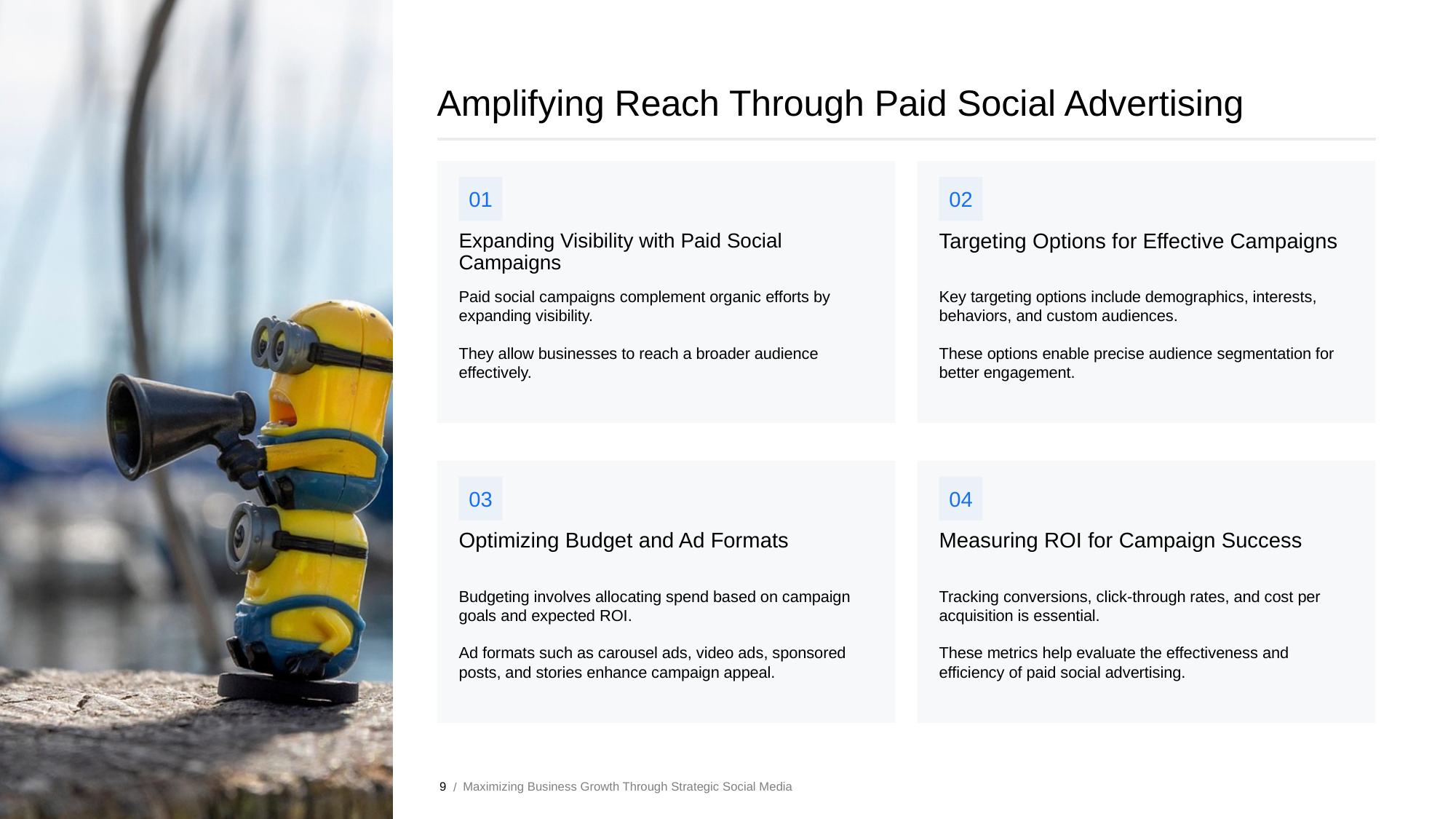

Amplifying Reach Through Paid Social Advertising

01

02
Expanding Visibility with Paid Social Campaigns
Targeting Options for Effective Campaigns
Paid social campaigns complement organic efforts by expanding visibility.
They allow businesses to reach a broader audience effectively.
Key targeting options include demographics, interests, behaviors, and custom audiences.
These options enable precise audience segmentation for better engagement.

03

04
Optimizing Budget and Ad Formats
Measuring ROI for Campaign Success
Budgeting involves allocating spend based on campaign goals and expected ROI.
Ad formats such as carousel ads, video ads, sponsored posts, and stories enhance campaign appeal.
Tracking conversions, click-through rates, and cost per acquisition is essential.
These metrics help evaluate the effectiveness and efficiency of paid social advertising.

9
Maximizing Business Growth Through Strategic Social Media
 /